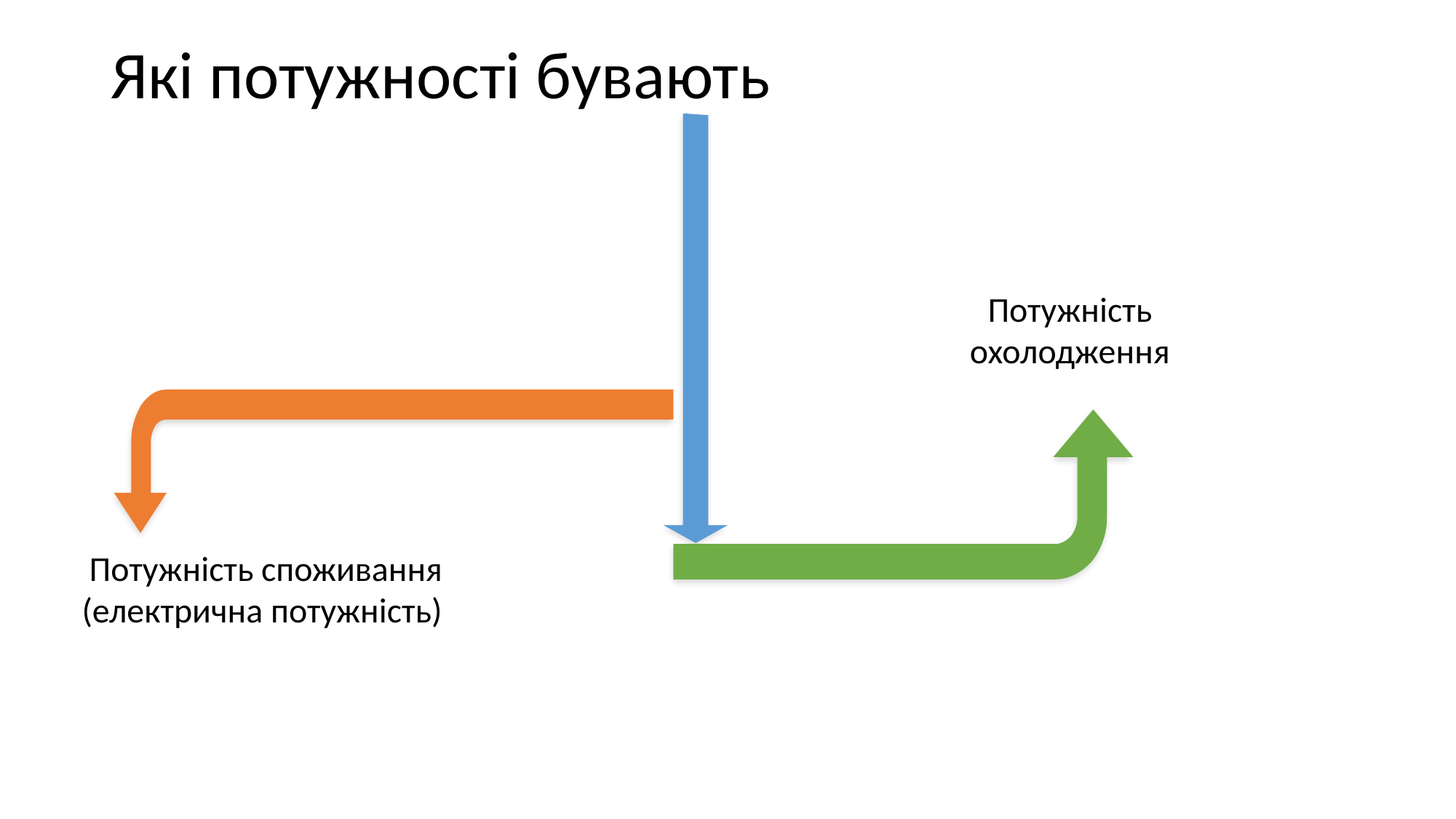

# Які потужності бувають

Потужність охолодження

Потужність споживання (електрична потужність)